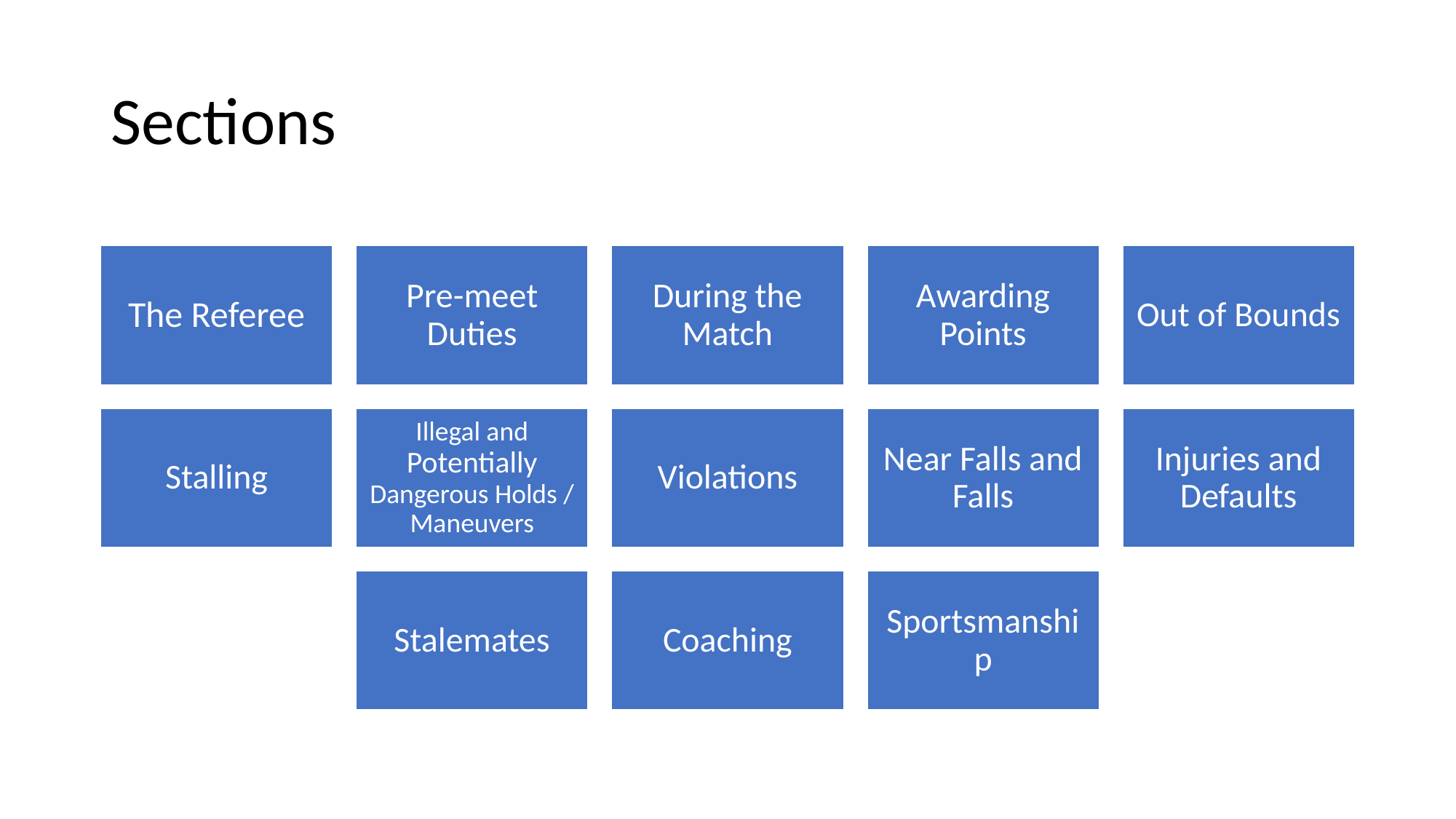

# Sections
The Referee
Pre-meet Duties
During the Match
Awarding Points
Out of Bounds
Stalling
Illegal and Potentially Dangerous Holds / Maneuvers
Violations
Near Falls and Falls
Injuries and Defaults
Stalemates
Coaching
Sportsmanship